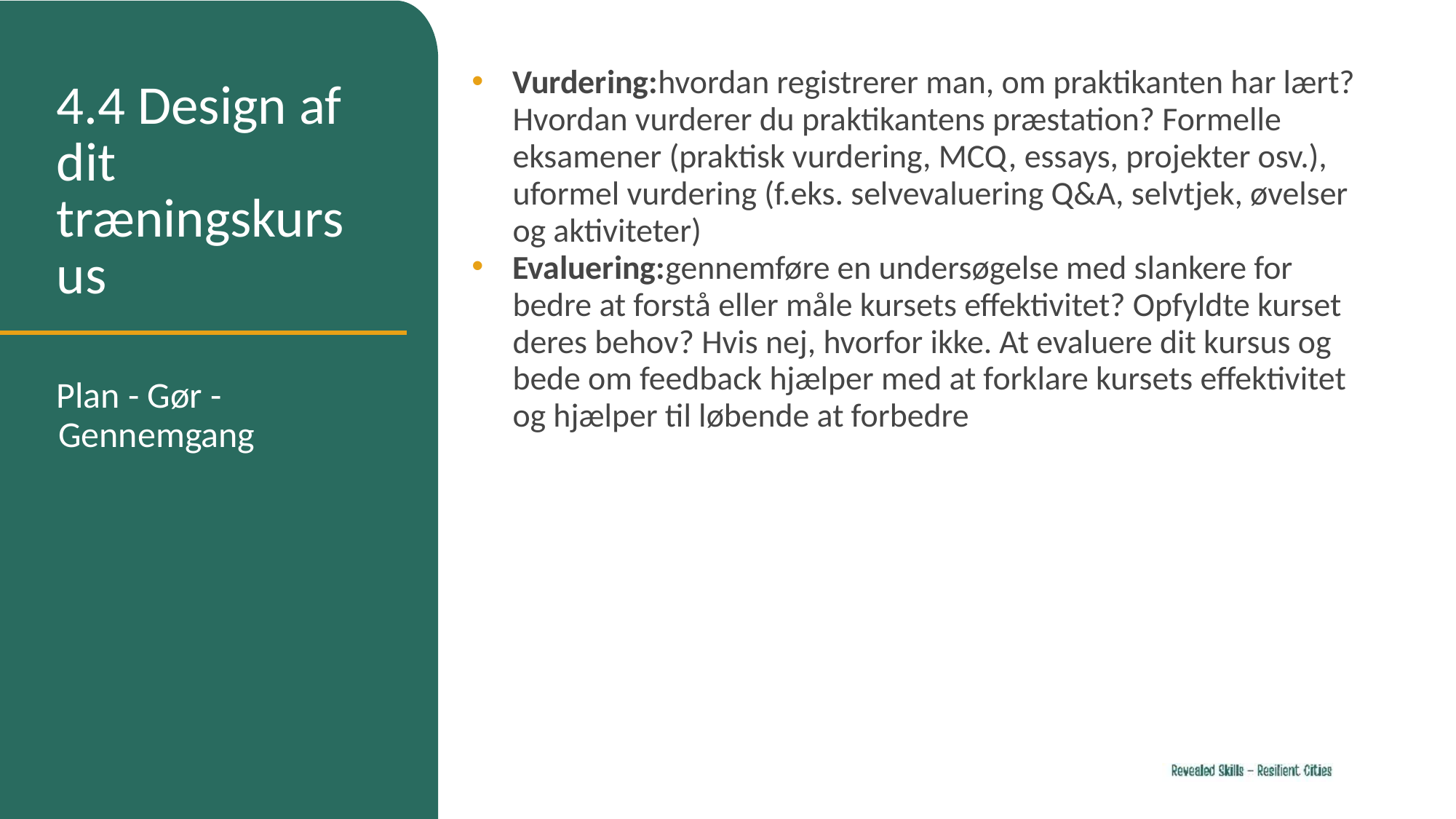

Vurdering:hvordan registrerer man, om praktikanten har lært? Hvordan vurderer du praktikantens præstation? Formelle eksamener (praktisk vurdering, MCQ, essays, projekter osv.), uformel vurdering (f.eks. selvevaluering Q&A, selvtjek, øvelser og aktiviteter)
Evaluering:gennemføre en undersøgelse med slankere for bedre at forstå eller måle kursets effektivitet? Opfyldte kurset deres behov? Hvis nej, hvorfor ikke. At evaluere dit kursus og bede om feedback hjælper med at forklare kursets effektivitet og hjælper til løbende at forbedre
4.4 Design af dit træningskursus
Plan - Gør - Gennemgang